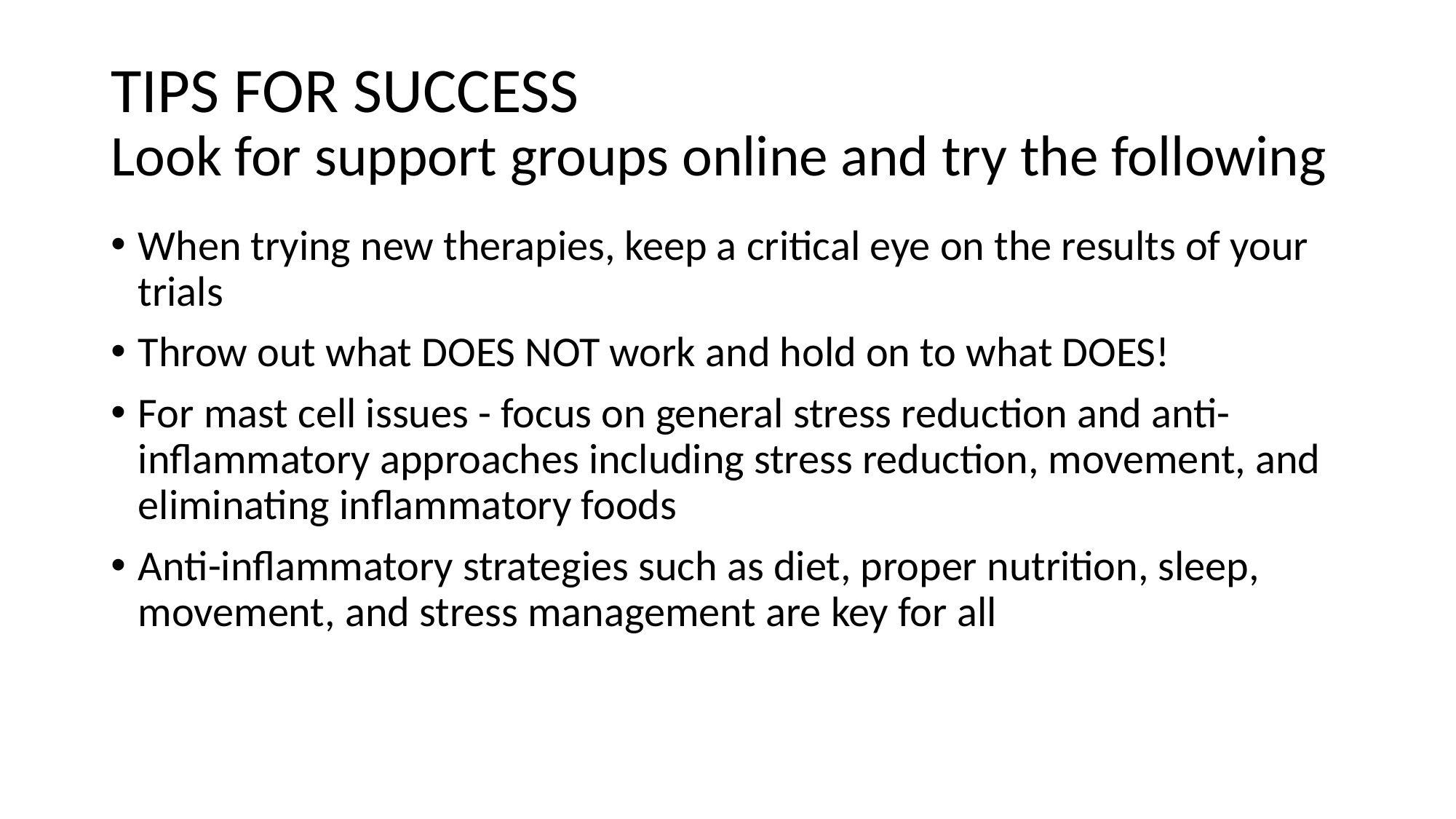

# TIPS FOR SUCCESS Look for support groups online and try the following
When trying new therapies, keep a critical eye on the results of your trials
Throw out what DOES NOT work and hold on to what DOES!
For mast cell issues - focus on general stress reduction and anti-inflammatory approaches including stress reduction, movement, and eliminating inflammatory foods
Anti-inflammatory strategies such as diet, proper nutrition, sleep, movement, and stress management are key for all